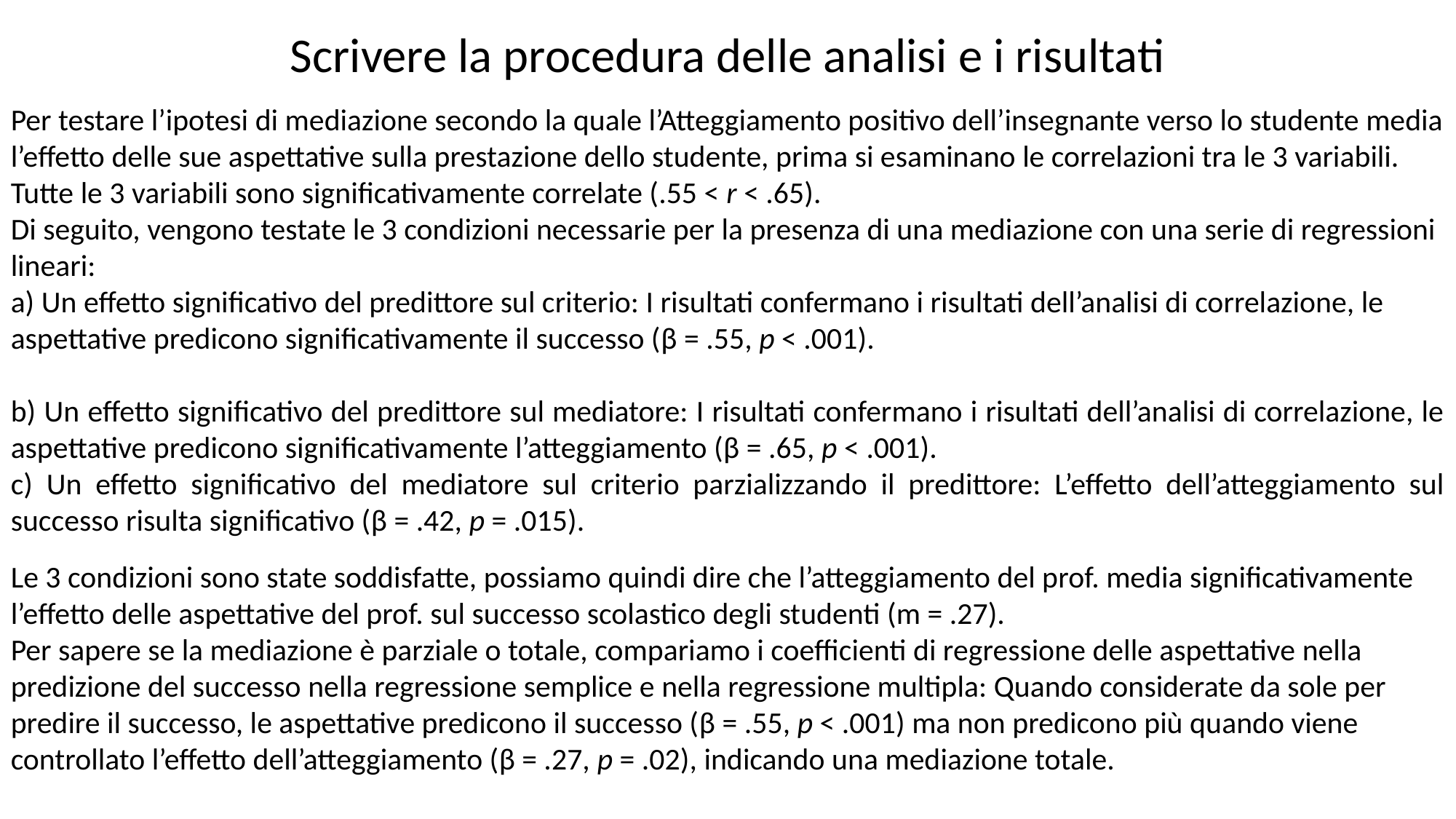

Scrivere la procedura delle analisi e i risultati
Per testare l’ipotesi di mediazione secondo la quale l’Atteggiamento positivo dell’insegnante verso lo studente media l’effetto delle sue aspettative sulla prestazione dello studente, prima si esaminano le correlazioni tra le 3 variabili. Tutte le 3 variabili sono significativamente correlate (.55 < r < .65).
Di seguito, vengono testate le 3 condizioni necessarie per la presenza di una mediazione con una serie di regressioni lineari:
a) Un effetto significativo del predittore sul criterio: I risultati confermano i risultati dell’analisi di correlazione, le aspettative predicono significativamente il successo (β = .55, p < .001).
b) Un effetto significativo del predittore sul mediatore: I risultati confermano i risultati dell’analisi di correlazione, le aspettative predicono significativamente l’atteggiamento (β = .65, p < .001).
c) Un effetto significativo del mediatore sul criterio parzializzando il predittore: L’effetto dell’atteggiamento sul successo risulta significativo (β = .42, p = .015).
Le 3 condizioni sono state soddisfatte, possiamo quindi dire che l’atteggiamento del prof. media significativamente l’effetto delle aspettative del prof. sul successo scolastico degli studenti (m = .27).
Per sapere se la mediazione è parziale o totale, compariamo i coefficienti di regressione delle aspettative nella predizione del successo nella regressione semplice e nella regressione multipla: Quando considerate da sole per predire il successo, le aspettative predicono il successo (β = .55, p < .001) ma non predicono più quando viene controllato l’effetto dell’atteggiamento (β = .27, p = .02), indicando una mediazione totale.